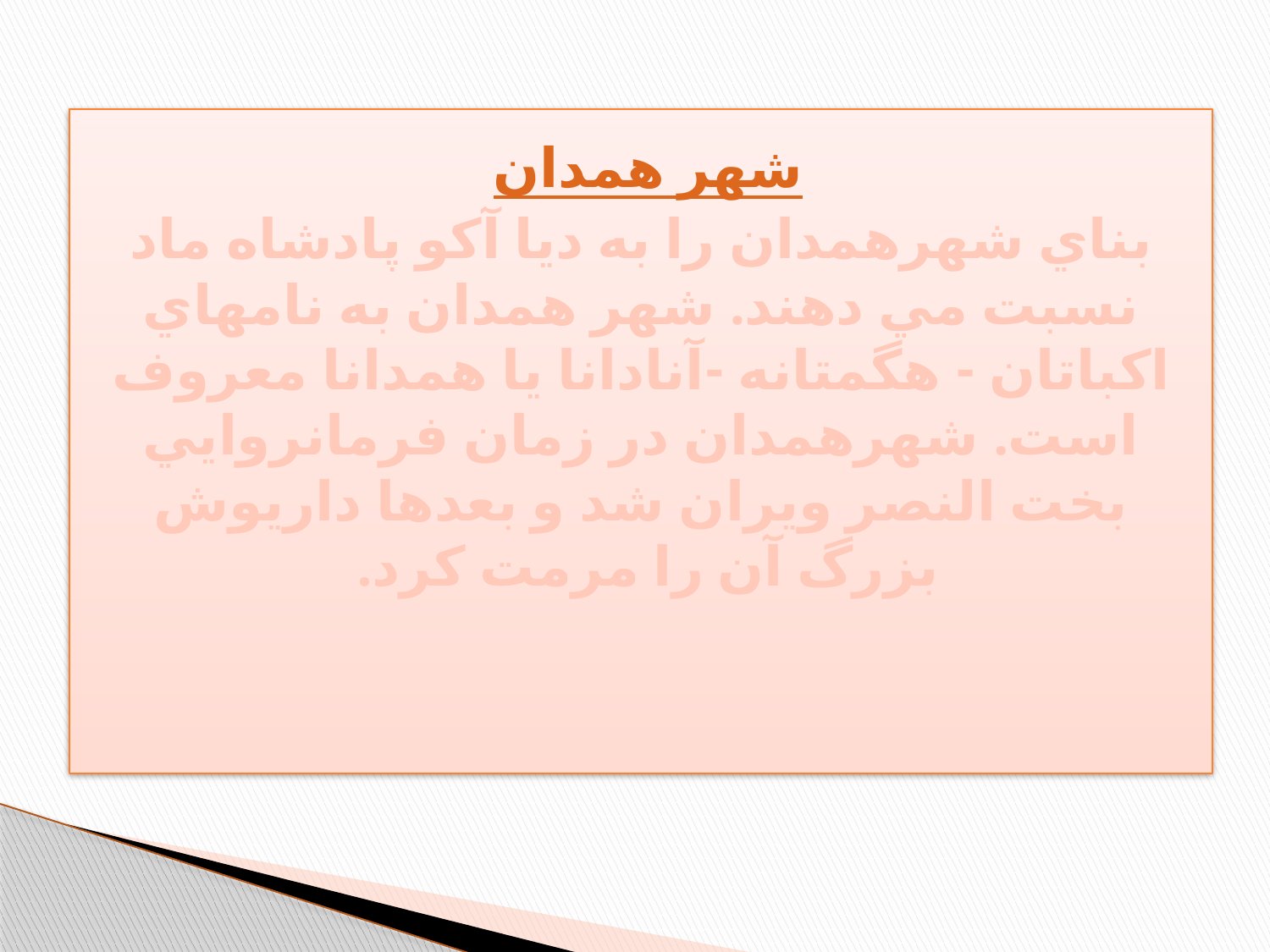

# شهر همدان بناي شهرهمدان را به ديا آكو پادشاه ماد نسبت مي دهند. شهر همدان به نامهاي اكباتان - هگمتانه -آنادانا يا همدانا معروف است. شهرهمدان در زمان فرمانروايي بخت النصر ويران شد و بعدها داريوش بزرگ آن را مرمت كرد.